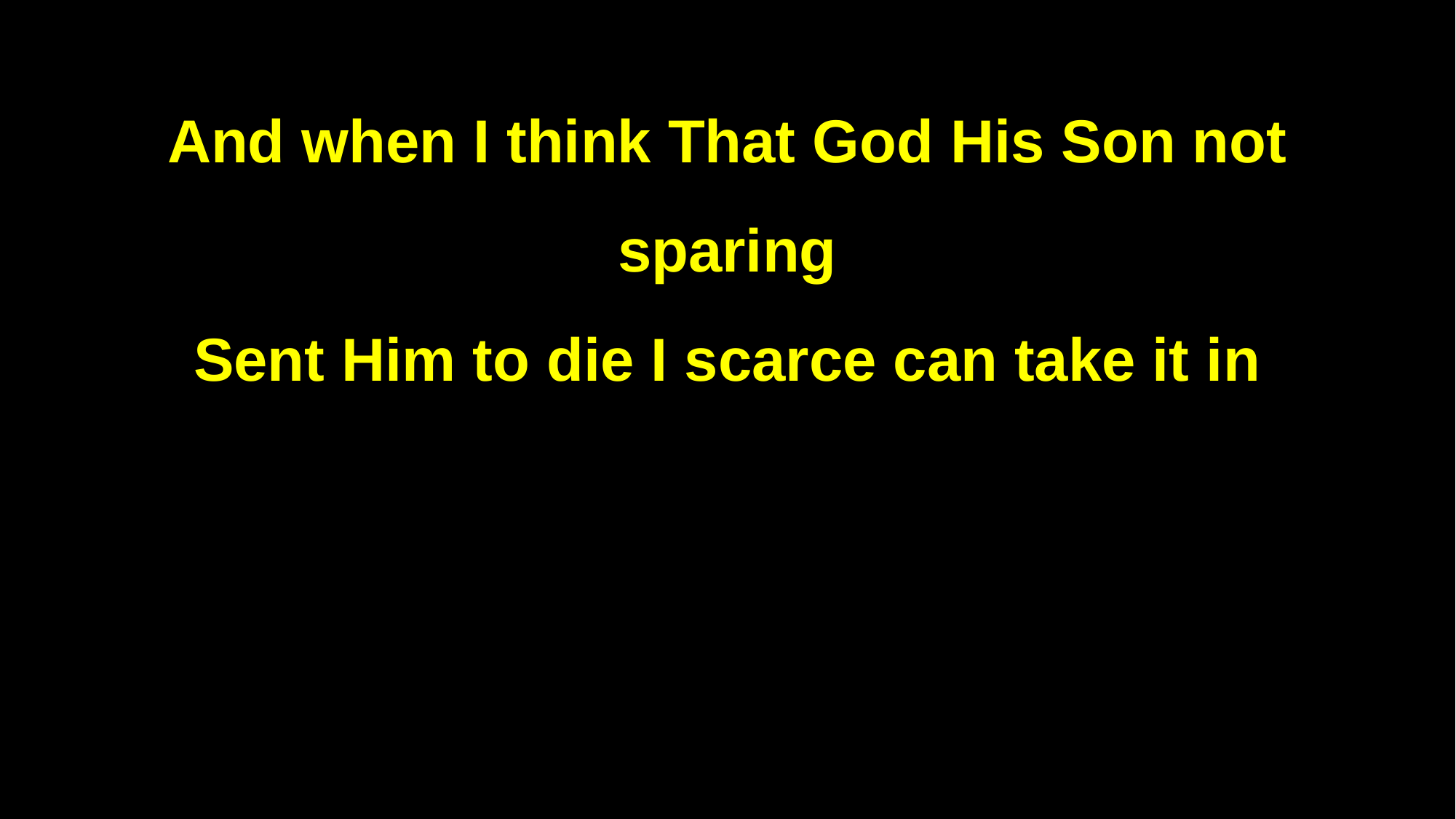

And when I think That God His Son not sparing
Sent Him to die I scarce can take it in